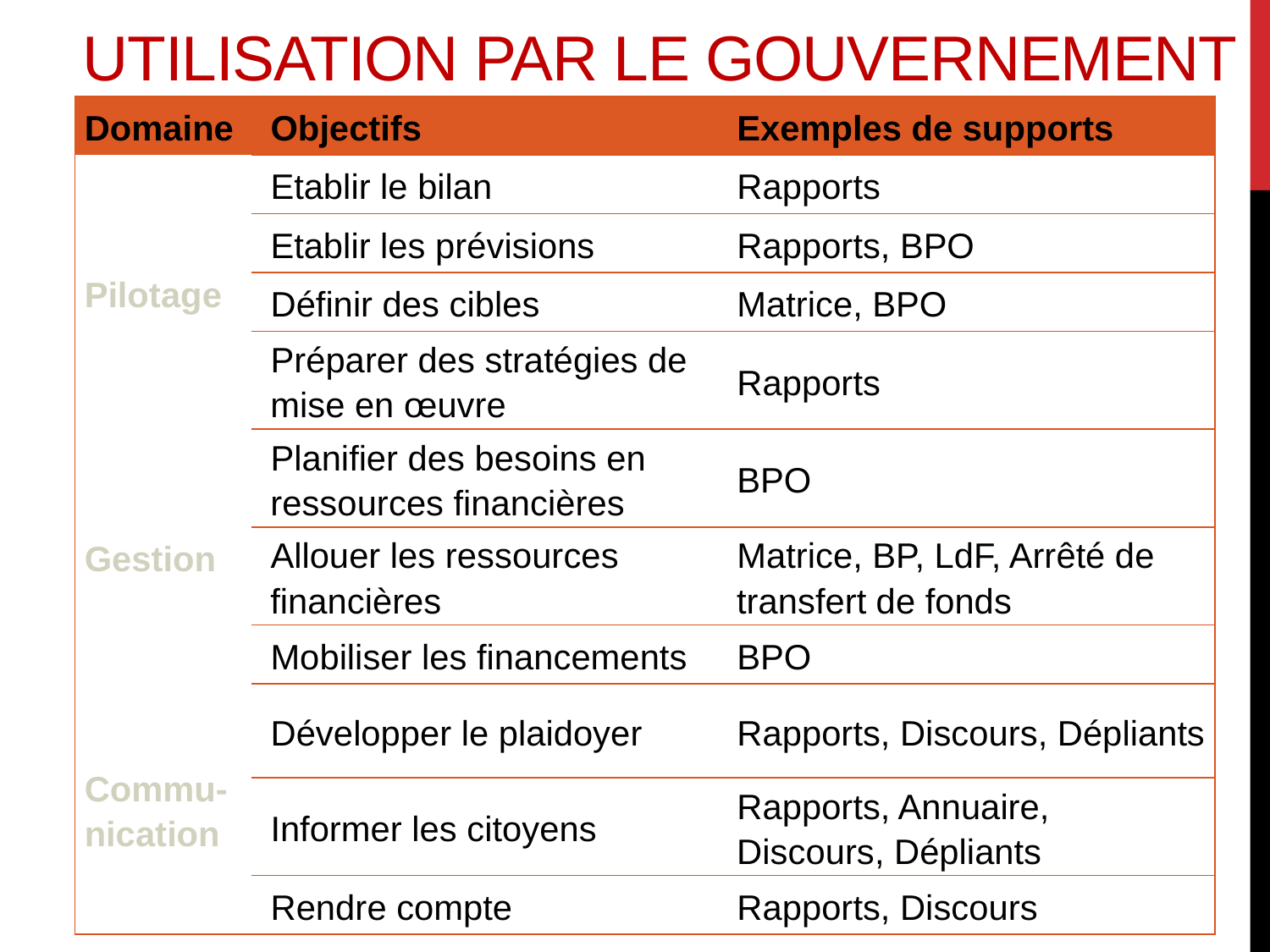

# Utilisation par le gouvernement
| Domaine | Objectifs | Exemples de supports |
| --- | --- | --- |
| Pilotage | Etablir le bilan | Rapports |
|  | Etablir les prévisions | Rapports, BPO |
|  | Définir des cibles | Matrice, BPO |
|  | Préparer des stratégies de mise en œuvre | Rapports |
| Gestion | Planifier des besoins en ressources financières | BPO |
|  | Allouer les ressources financières | Matrice, BP, LdF, Arrêté de transfert de fonds |
|  | Mobiliser les financements | BPO |
| Commu-nication | Développer le plaidoyer | Rapports, Discours, Dépliants |
|  | Informer les citoyens | Rapports, Annuaire, Discours, Dépliants |
|  | Rendre compte | Rapports, Discours |